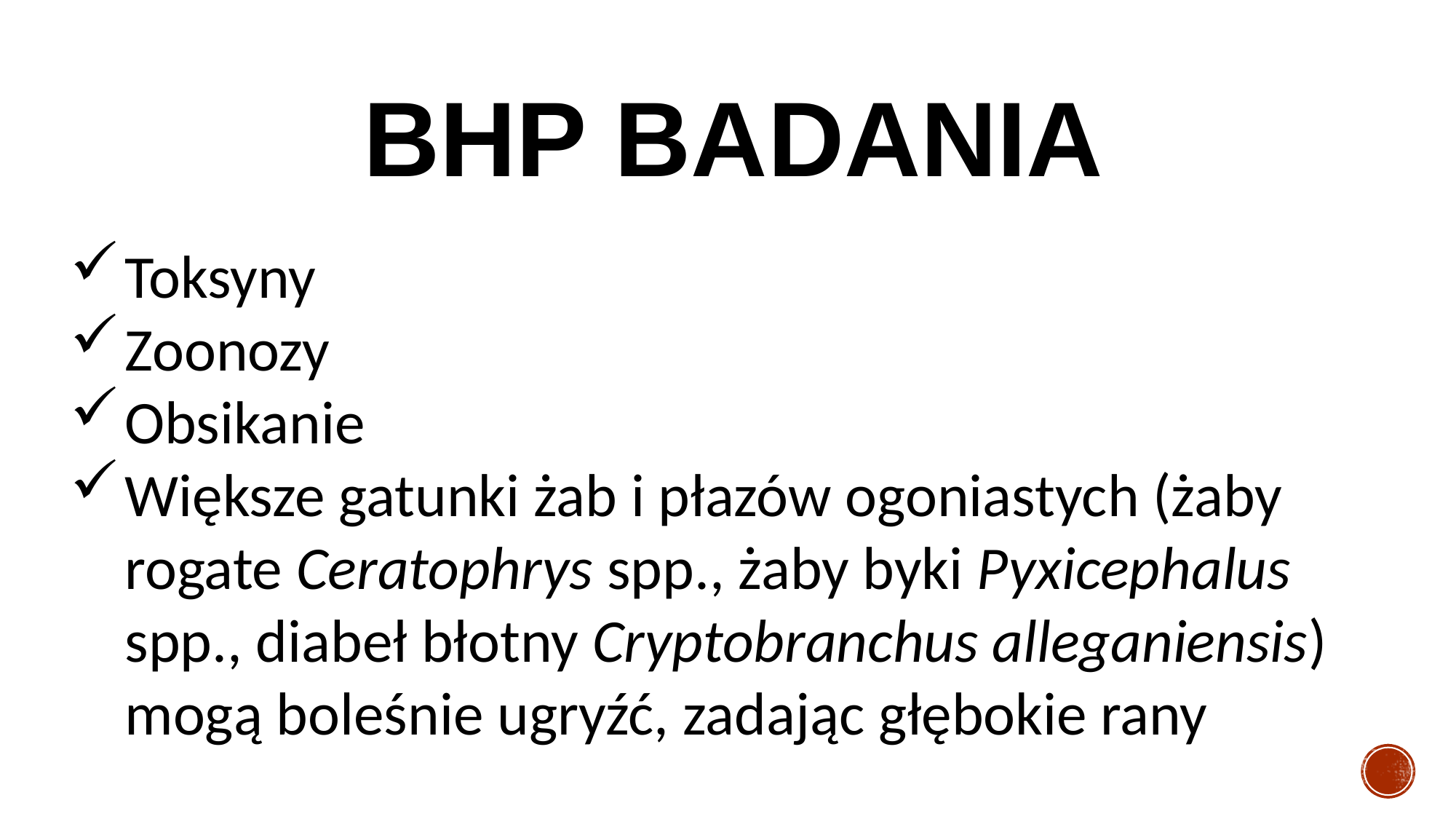

# BHP BADANIA
Toksyny
Zoonozy
Obsikanie
Większe gatunki żab i płazów ogoniastych (żaby rogate Ceratophrys spp., żaby byki Pyxicephalus spp., diabeł błotny Cryptobranchus alleganiensis) mogą boleśnie ugryźć, zadając głębokie rany